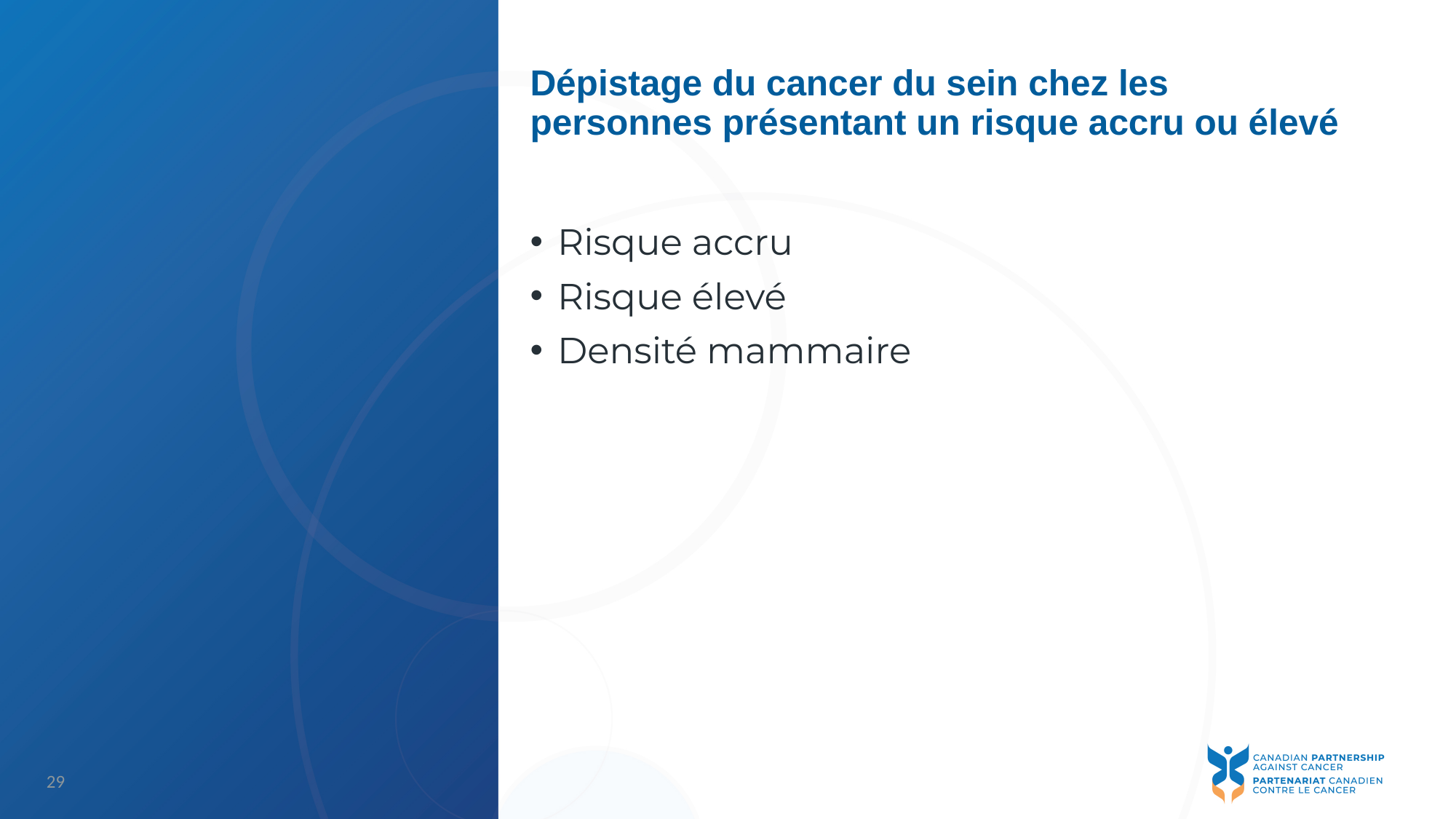

# Dépistage du cancer du sein chez les personnes présentant un risque accru ou élevé
Risque accru
Risque élevé
Densité mammaire
29